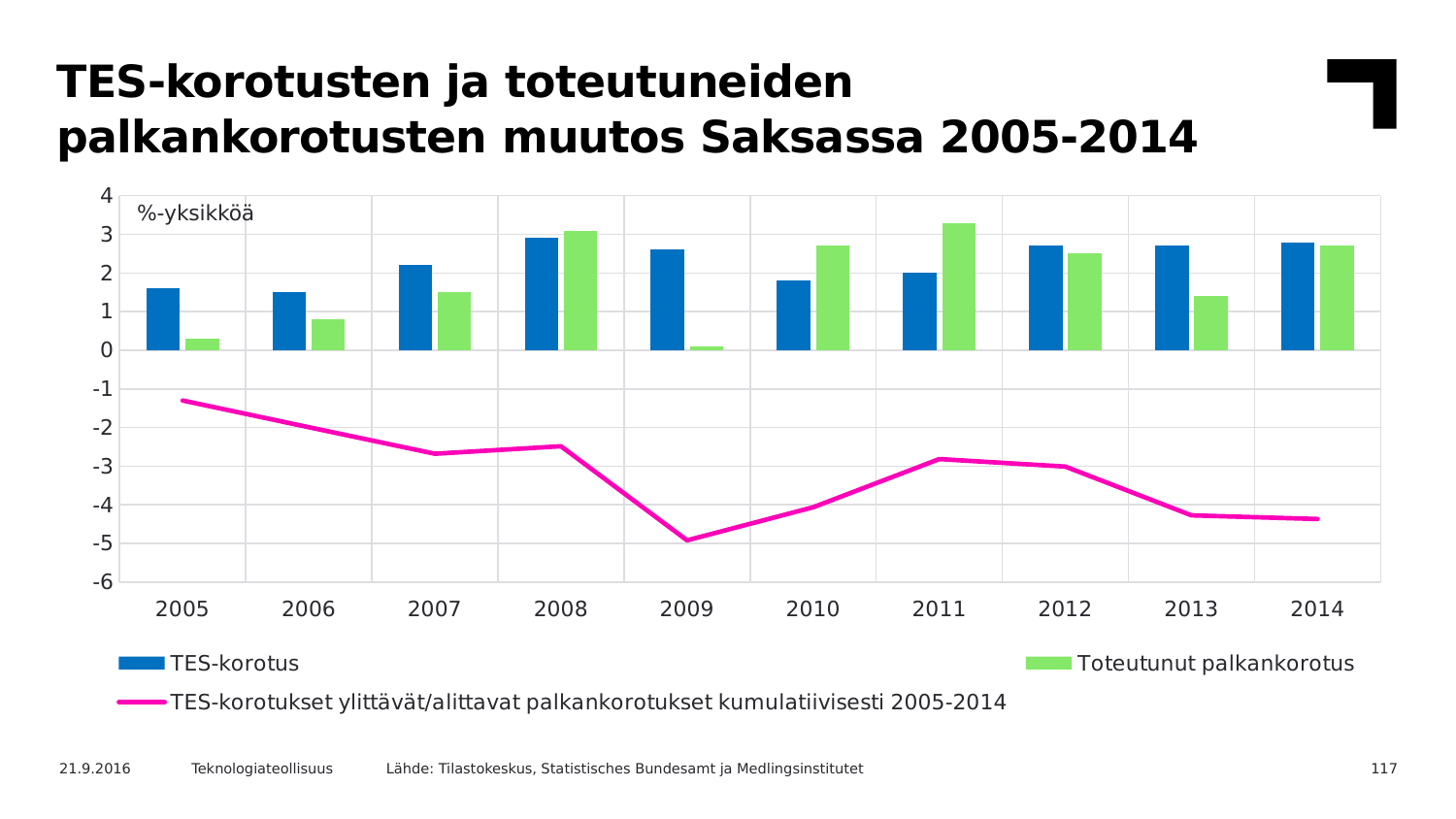

TES-korotusten ja toteutuneiden
palkankorotusten muutos Saksassa 2005-2014

### Chart

| Category | TES-korotus | Toteutunut palkankorotus | TES-korotukset ylittävät/alittavat palkankorotukset kumulatiivisesti 2005-2014 |
|---|---|---|---|
| 2005 | 1.6 | 0.3 | -1.3 |
| 2006 | 1.5 | 0.8 | -1.9909 |
| 2007 | 2.2 | 1.5 | -2.677 |
| 2008 | 2.9 | 3.1 | -2.4823 |
| 2009 | 2.6 | 0.1 | -4.9203 |
| 2010 | 1.8 | 2.7 | -4.0645 |
| 2011 | 2.0 | 3.3 | -2.8174 |
| 2012 | 2.7 | 2.5 | -3.0117 |
| 2013 | 2.7 | 1.4 | -4.2726 |
| 2014 | 2.8 | 2.7 | -4.3683 |
%-yksikköä
Lähde: Tilastokeskus, Statistisches Bundesamt ja Medlingsinstitutet

21.9.2016
Teknologiateollisuus
117